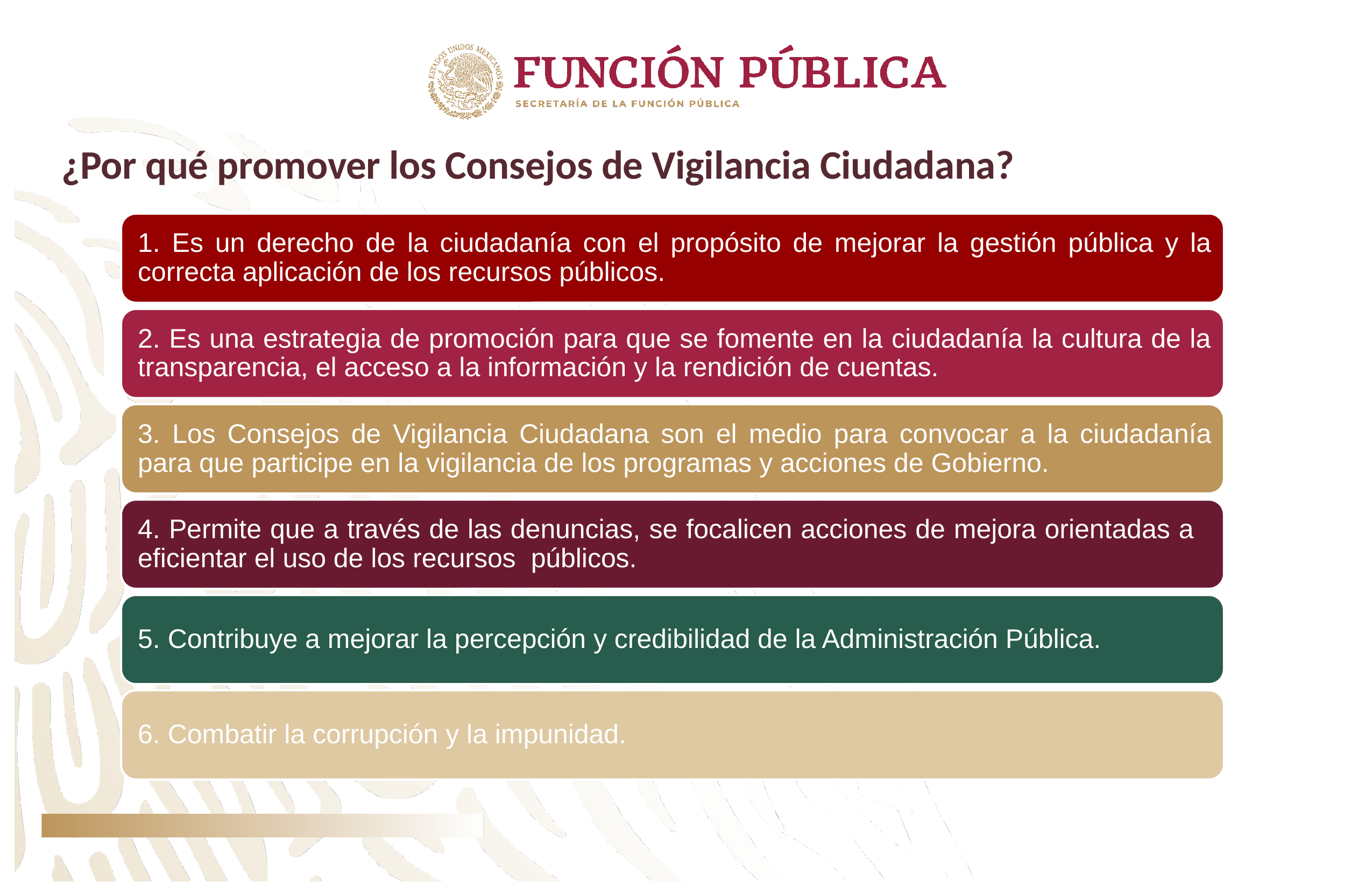

¿Por qué promover los Consejos de Vigilancia Ciudadana?
1. Es un derecho de la ciudadanía con el propósito de mejorar la gestión pública y la correcta aplicación de los recursos públicos.
2. Es una estrategia de promoción para que se fomente en la ciudadanía la cultura de la transparencia, el acceso a la información y la rendición de cuentas.
3. Los Consejos de Vigilancia Ciudadana son el medio para convocar a la ciudadanía para que participe en la vigilancia de los programas y acciones de Gobierno.
4. Permite que a través de las denuncias, se focalicen acciones de mejora orientadas a   eficientar el uso de los recursos  públicos.
5. Contribuye a mejorar la percepción y credibilidad de la Administración Pública.
6. Combatir la corrupción y la impunidad.